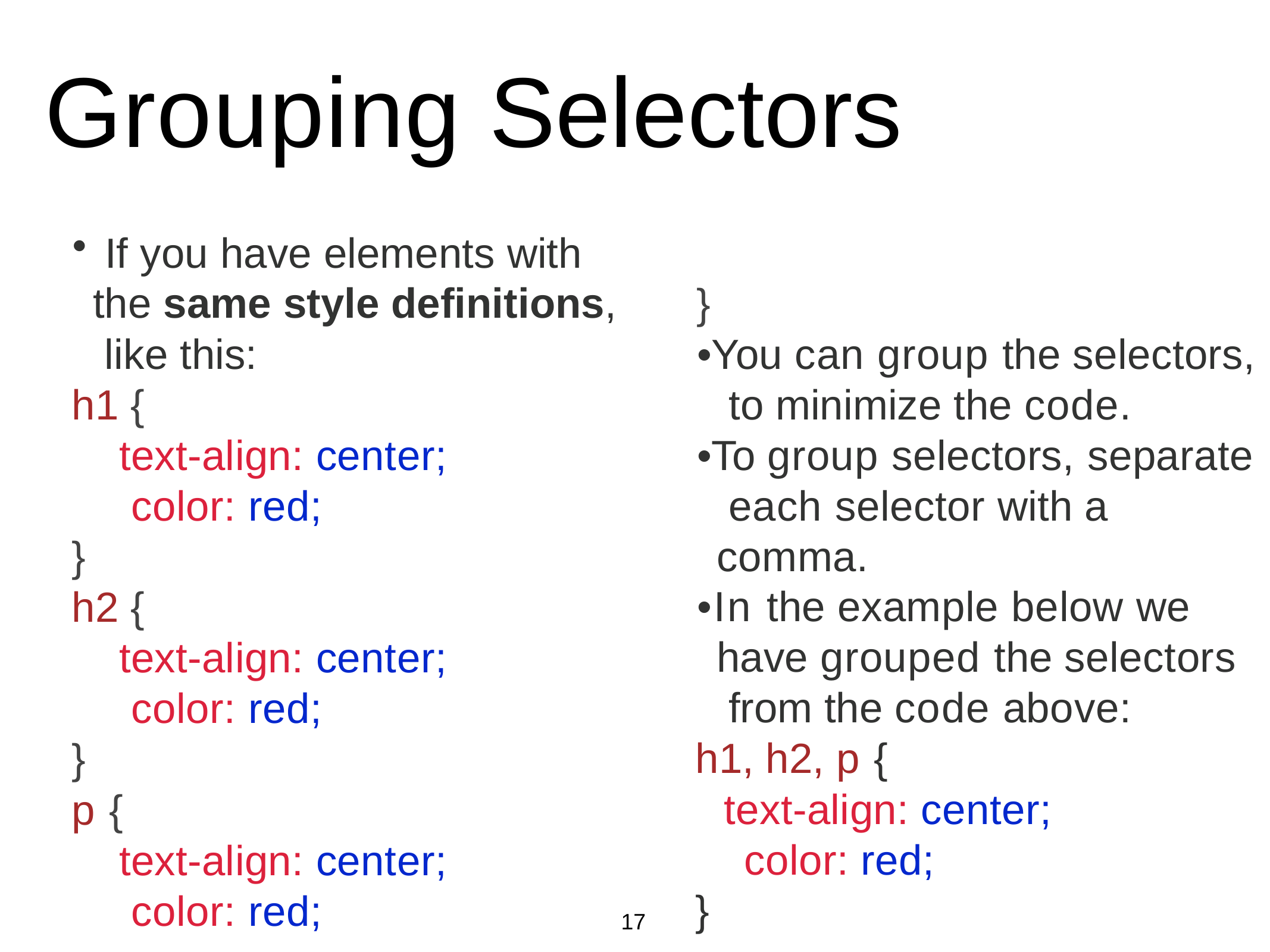

# Grouping Selectors
If you have elements with
the same style definitions,  like this:
h1 {
text-align: center;  color: red;
}
h2 {
text-align: center;  color: red;
}
p {
text-align: center;  color: red;
}
•You can group the selectors,  to minimize the code.
•To group selectors, separate  each selector with a comma.
•In the example below we  have grouped the selectors  from the code above:
h1, h2, p {
text-align: center;  color: red;
}
17